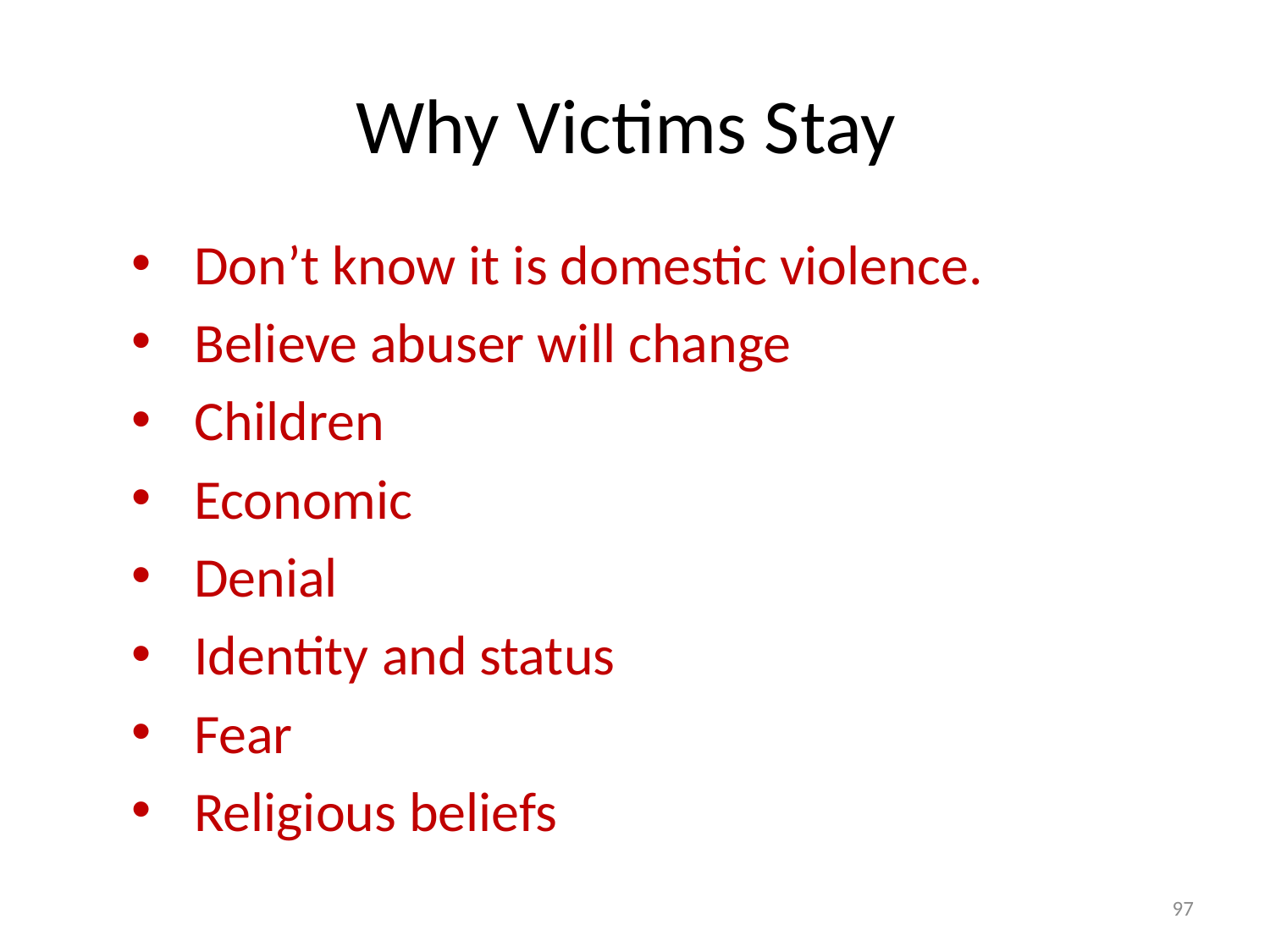

# Why Victims Stay
Don’t know it is domestic violence.
Believe abuser will change
Children
Economic
Denial
Identity and status
Fear
Religious beliefs

97